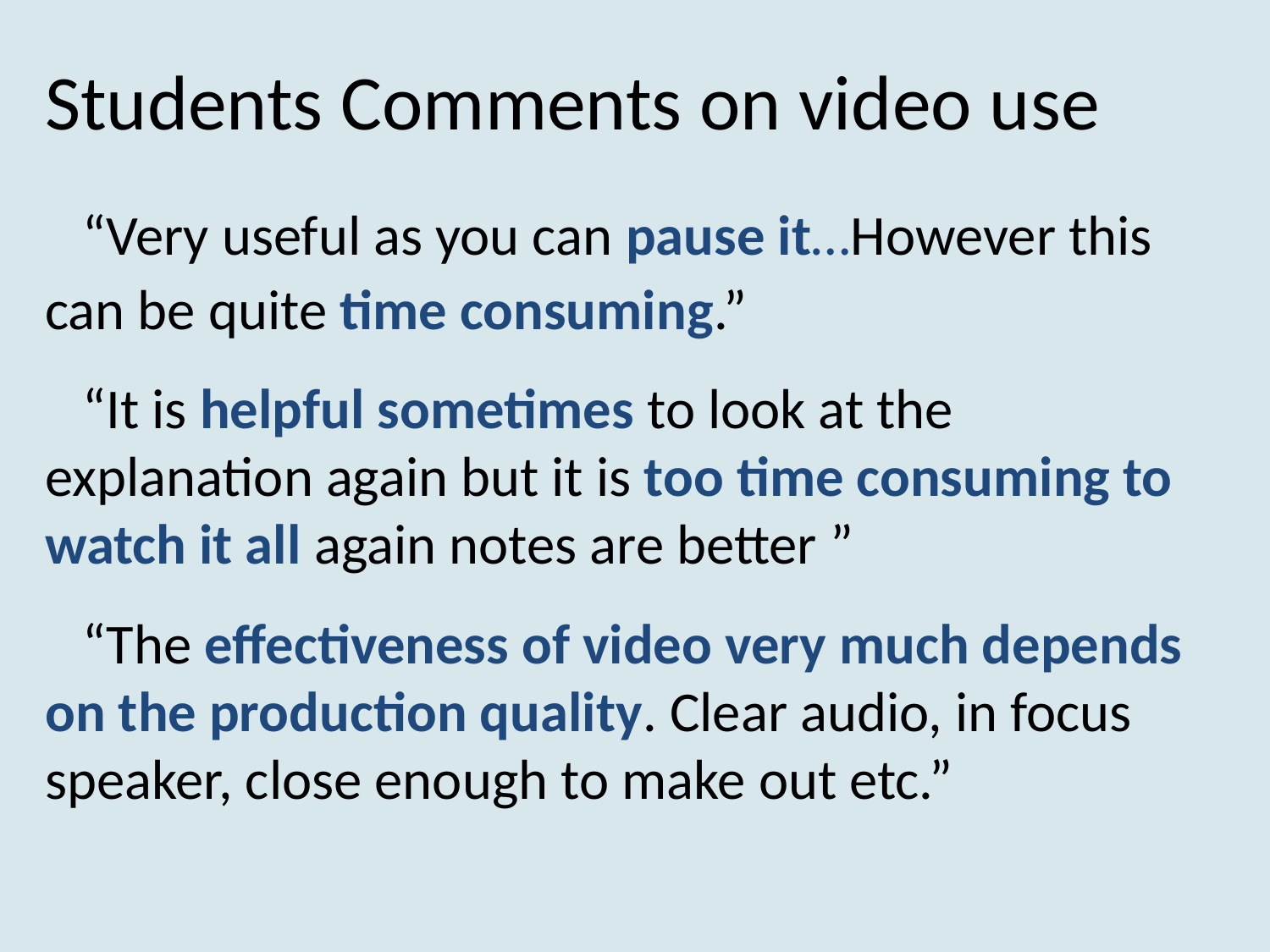

# Students Comments on video use
“Very useful as you can pause it…However this can be quite time consuming.”
“It is helpful sometimes to look at the explanation again but it is too time consuming to watch it all again notes are better ”
“The effectiveness of video very much depends on the production quality. Clear audio, in focus speaker, close enough to make out etc.”